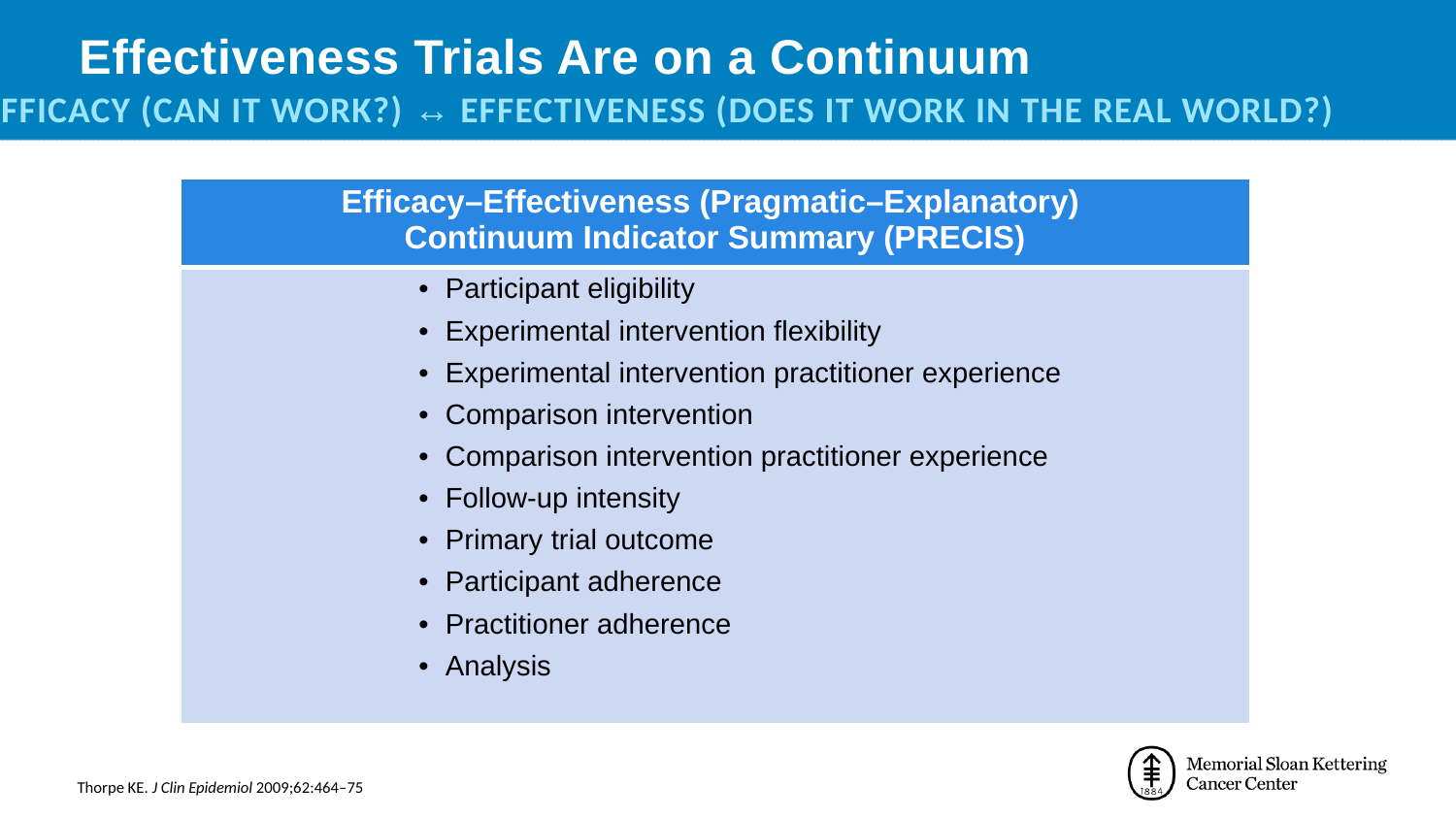

Effectiveness Trials Are on a Continuum
Efficacy (Can it work?) ↔ Effectiveness (Does it work in the real world?)
| Efficacy–Effectiveness (Pragmatic–Explanatory) Continuum Indicator Summary (PRECIS) |
| --- |
| Participant eligibility Experimental intervention flexibility Experimental intervention practitioner experience Comparison intervention Comparison intervention practitioner experience Follow-up intensity Primary trial outcome Participant adherence Practitioner adherence Analysis |
Thorpe KE. J Clin Epidemiol 2009;62:464–75